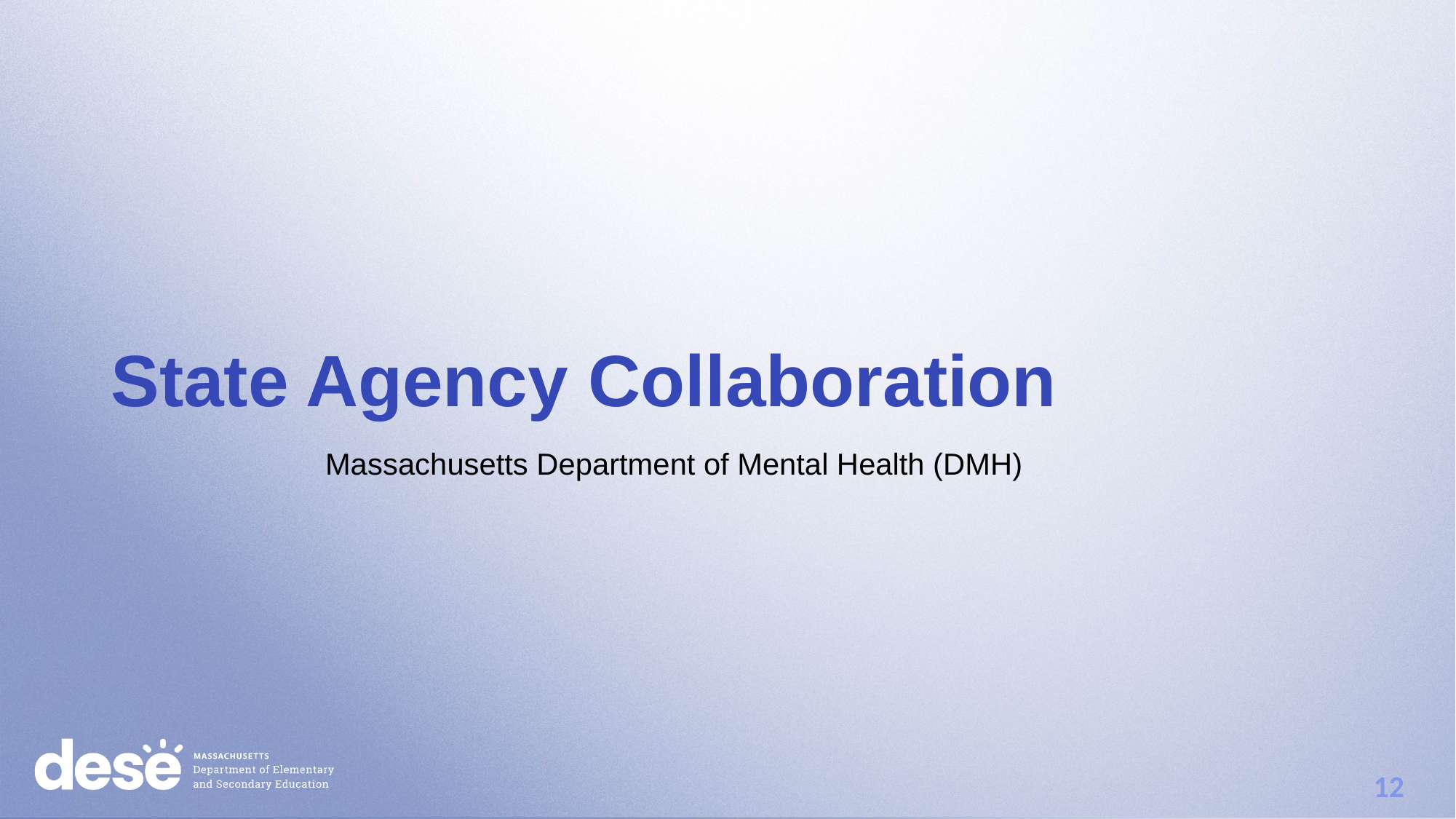

# State Agency Collaboration
Massachusetts Department of Mental Health (DMH)